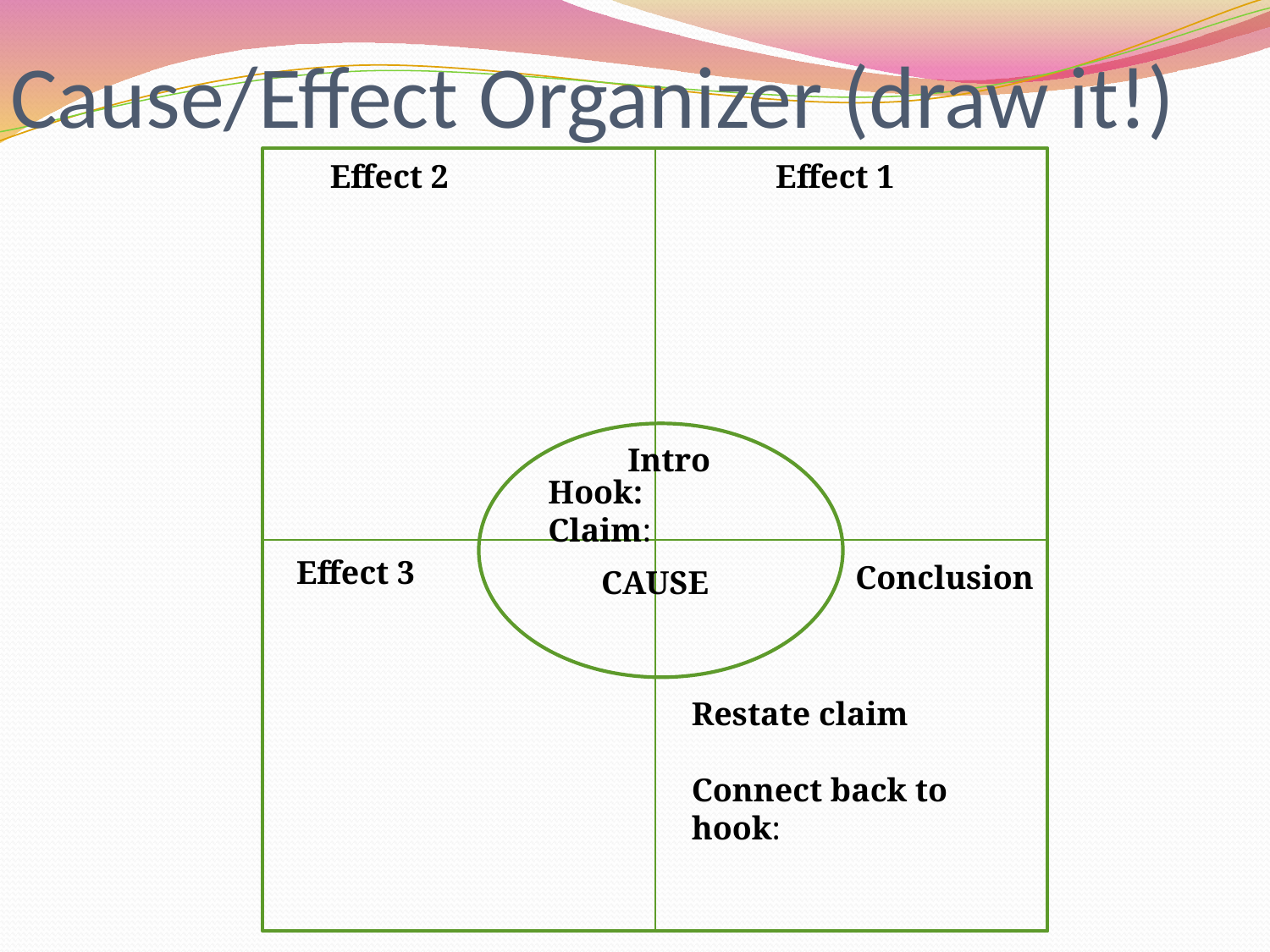

# Cause/Effect Organizer (draw it!)

Effect 2
Effect 1

Intro
Hook:
Claim:
Effect 3
Conclusion
Restate claim

Connect back to hook:
CAUSE